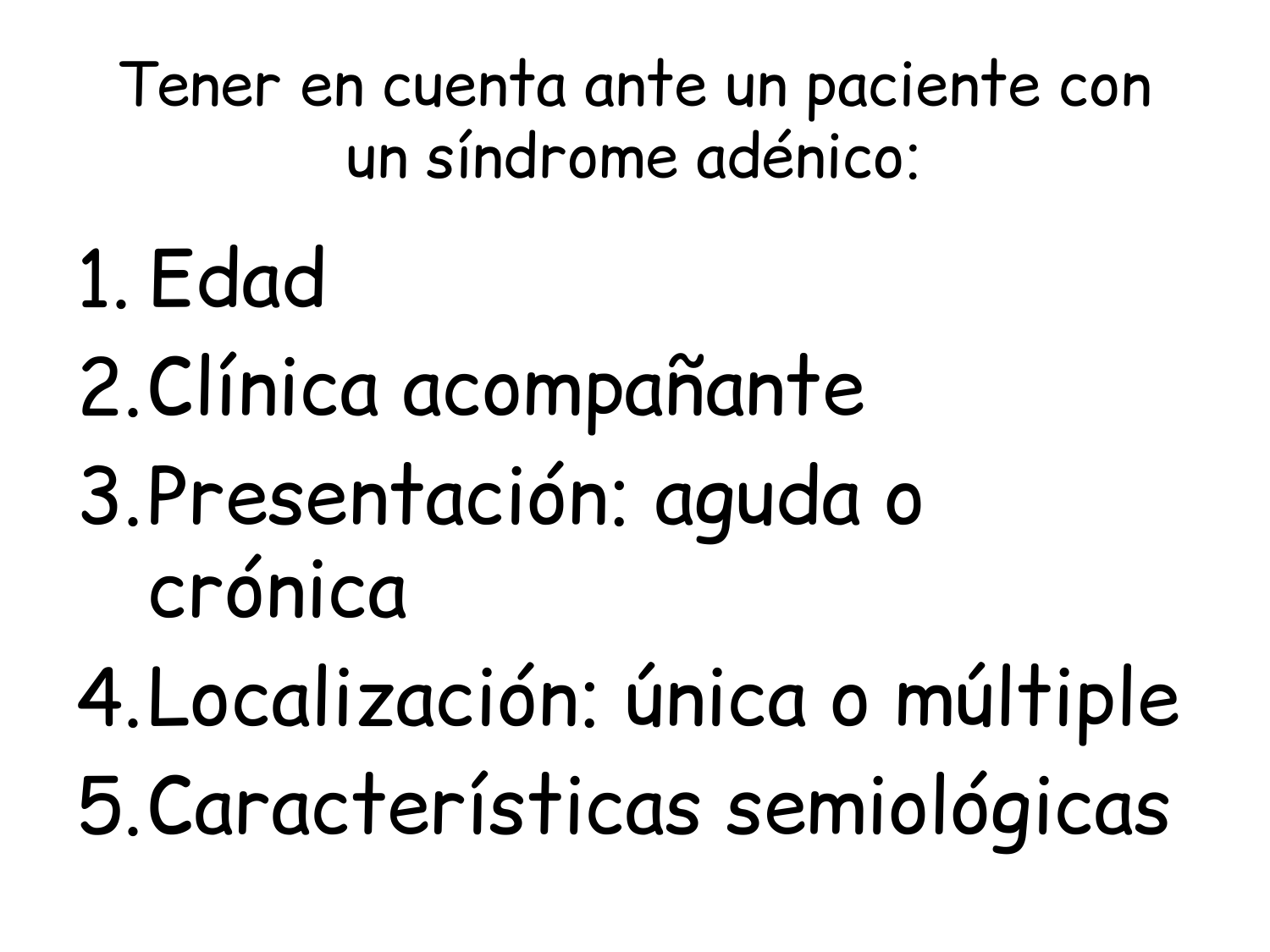

# Tener en cuenta ante un paciente con un síndrome adénico:
Edad
Clínica acompañante
Presentación: aguda o crónica
Localización: única o múltiple
Características semiológicas